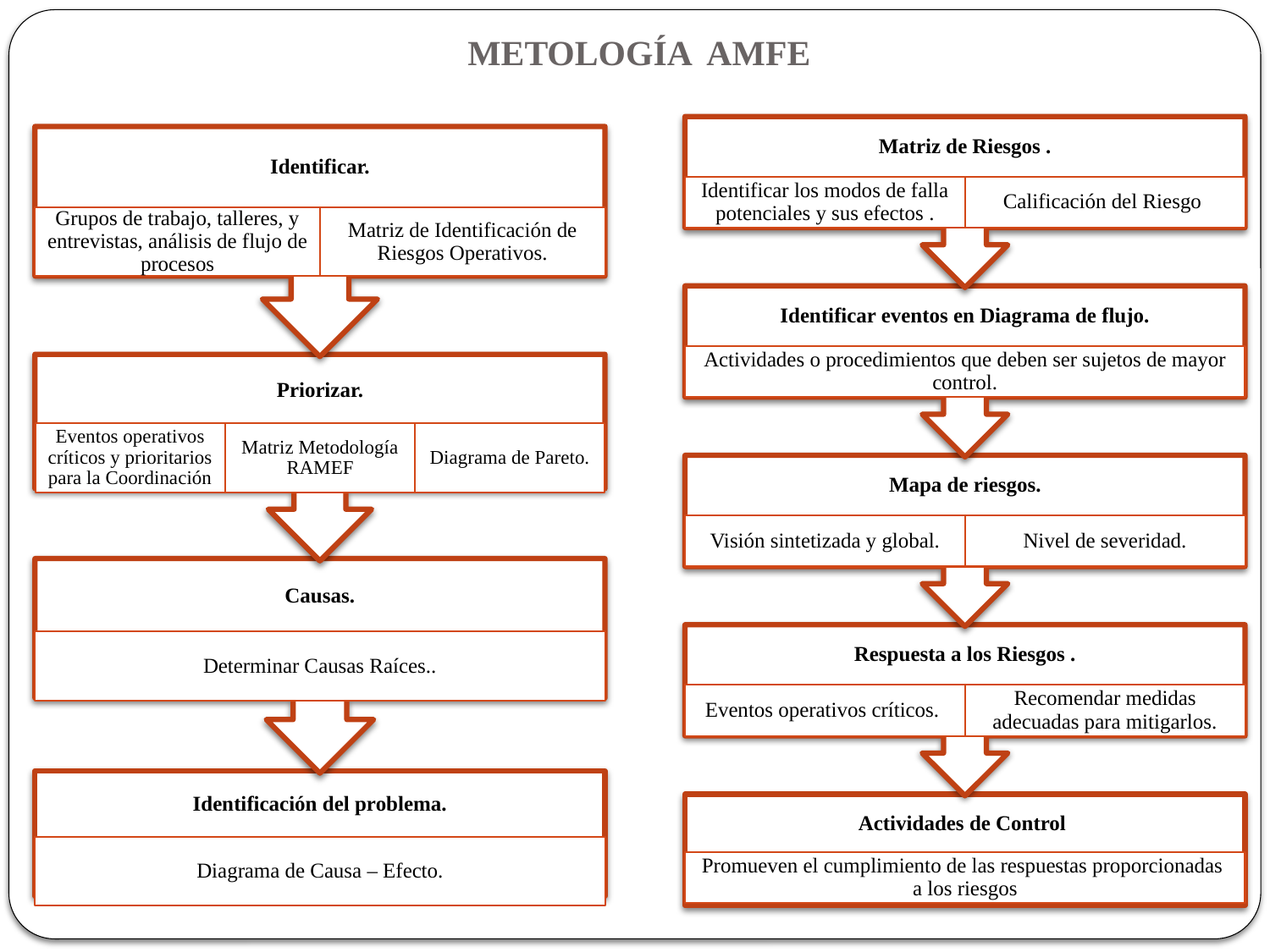

METOLOGÍA  AMFE
Matriz de Riesgos .
Identificar.
Identificar los modos de falla potenciales y sus efectos .
Calificación del Riesgo
Grupos de trabajo, talleres, y entrevistas, análisis de flujo de procesos
Matriz de Identificación de Riesgos Operativos.
Identificar eventos en Diagrama de flujo.
Actividades o procedimientos que deben ser sujetos de mayor control.
Priorizar.
Eventos operativos críticos y prioritarios para la Coordinación
Matriz Metodología RAMEF
Diagrama de Pareto.
Mapa de riesgos.
Visión sintetizada y global.
Nivel de severidad.
Causas.
Respuesta a los Riesgos .
Determinar Causas Raíces..
Eventos operativos críticos.
Recomendar medidas adecuadas para mitigarlos.
Identificación del problema.
Actividades de Control
Diagrama de Causa – Efecto.
Promueven el cumplimiento de las respuestas proporcionadas  a los riesgos